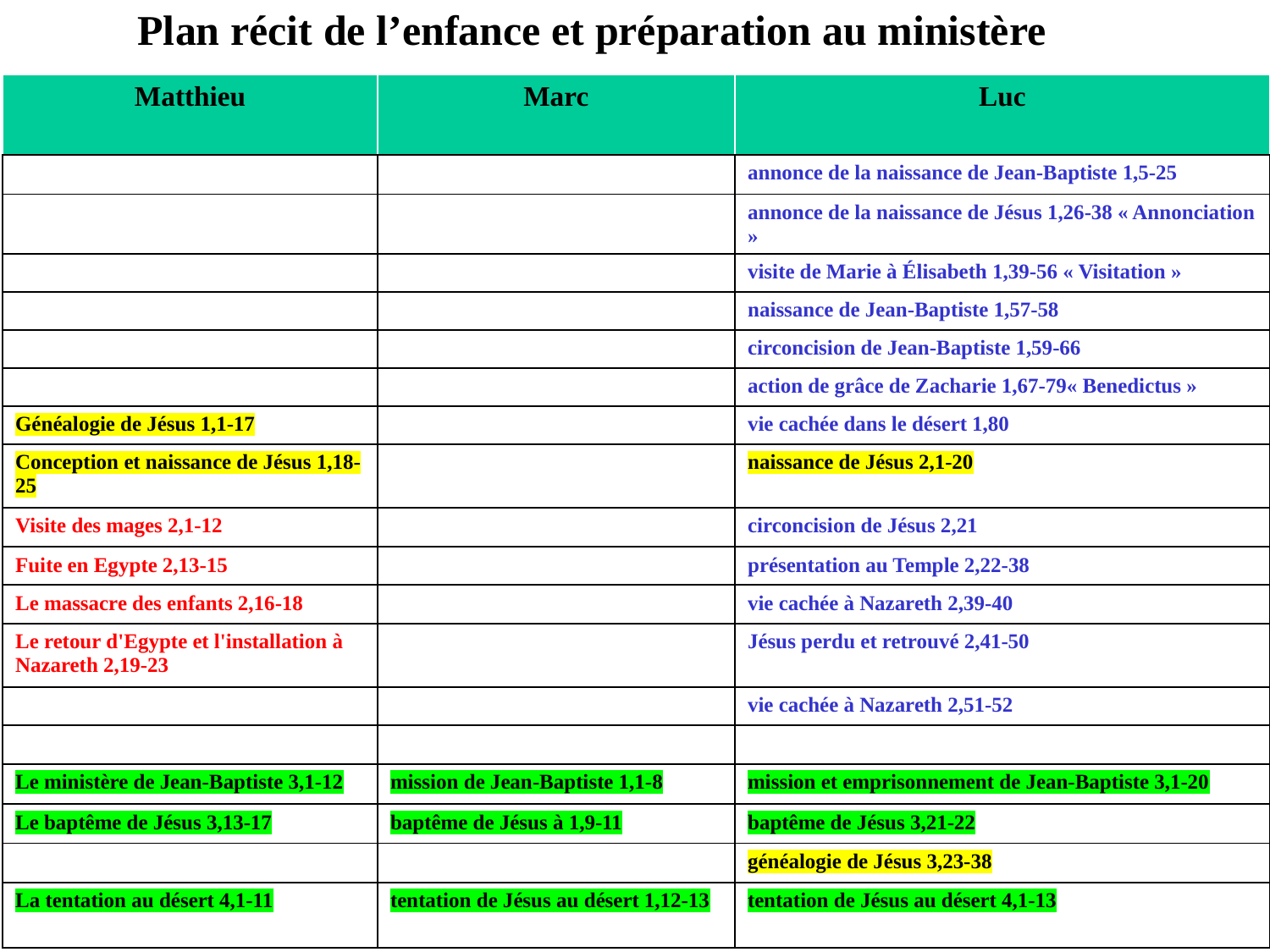

Plan récit de l’enfance et préparation au ministère
| Matthieu | Marc | Luc |
| --- | --- | --- |
|  |  | annonce de la naissance de Jean-Baptiste 1,5-25 |
|  |  | annonce de la naissance de Jésus 1,26-38 « Annonciation » |
|  |  | visite de Marie à Élisabeth 1,39-56 « Visitation » |
|  |  | naissance de Jean-Baptiste 1,57-58 |
|  |  | circoncision de Jean-Baptiste 1,59-66 |
|  |  | action de grâce de Zacharie 1,67-79« Benedictus » |
| Généalogie de Jésus 1,1-17 |  | vie cachée dans le désert 1,80 |
| Conception et naissance de Jésus 1,18-25 |  | naissance de Jésus 2,1-20 |
| Visite des mages 2,1-12 |  | circoncision de Jésus 2,21 |
| Fuite en Egypte 2,13-15 |  | présentation au Temple 2,22-38 |
| Le massacre des enfants 2,16-18 |  | vie cachée à Nazareth 2,39-40 |
| Le retour d'Egypte et l'installation à Nazareth 2,19-23 |  | Jésus perdu et retrouvé 2,41-50 |
|  |  | vie cachée à Nazareth 2,51-52 |
|  |  |  |
| Le ministère de Jean-Baptiste 3,1-12 | mission de Jean-Baptiste 1,1-8 | mission et emprisonnement de Jean-Baptiste 3,1-20 |
| Le baptême de Jésus 3,13-17 | baptême de Jésus à 1,9-11 | baptême de Jésus 3,21-22 |
|  |  | généalogie de Jésus 3,23-38 |
| La tentation au désert 4,1-11 | tentation de Jésus au désert 1,12-13 | tentation de Jésus au désert 4,1-13 |